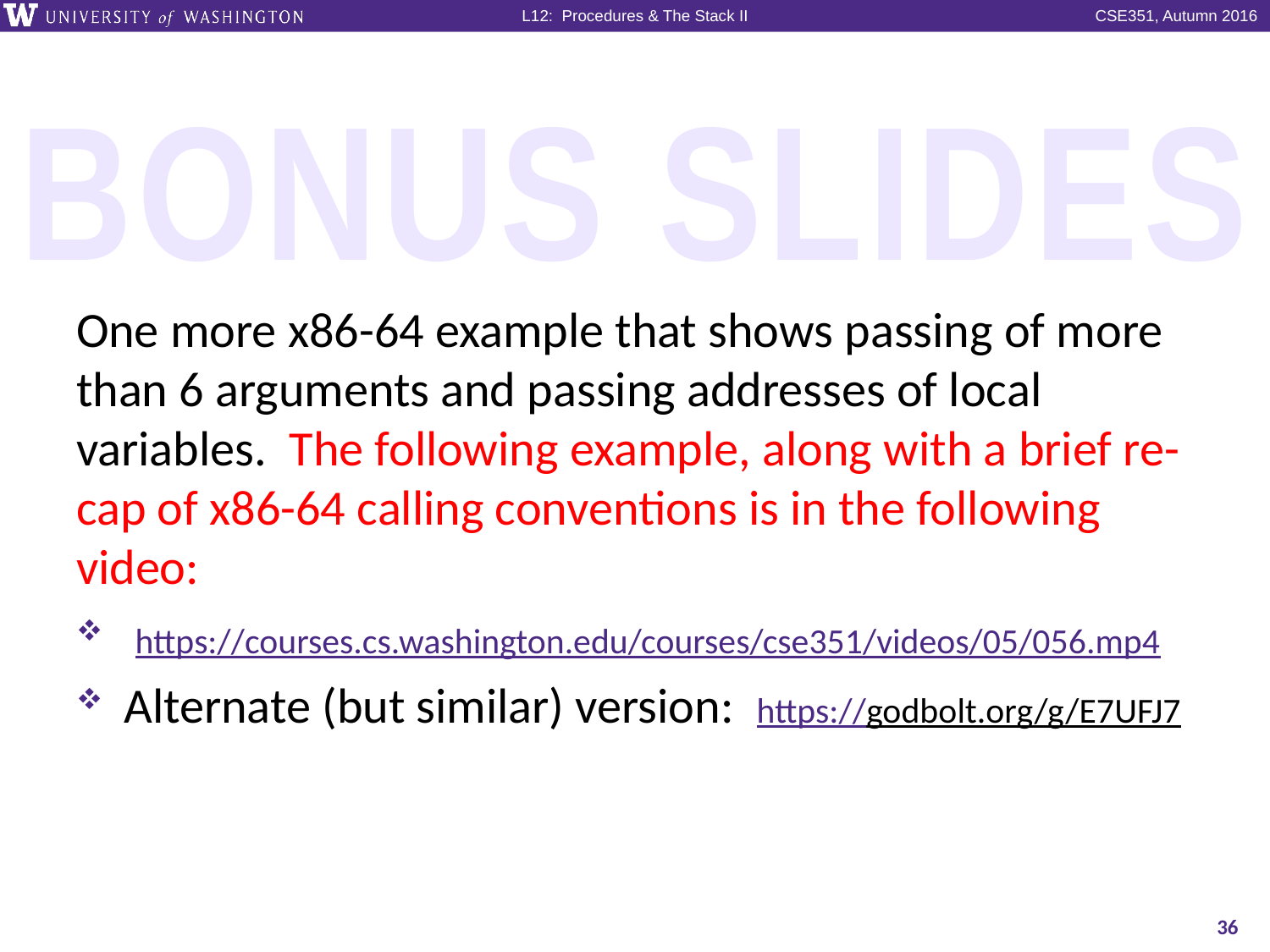

BONUS SLIDES
One more x86-64 example that shows passing of more than 6 arguments and passing addresses of local variables.  The following example, along with a brief re-cap of x86-64 calling conventions is in the following video:
 https://courses.cs.washington.edu/courses/cse351/videos/05/056.mp4
Alternate (but similar) version:  https://godbolt.org/g/E7UFJ7
36